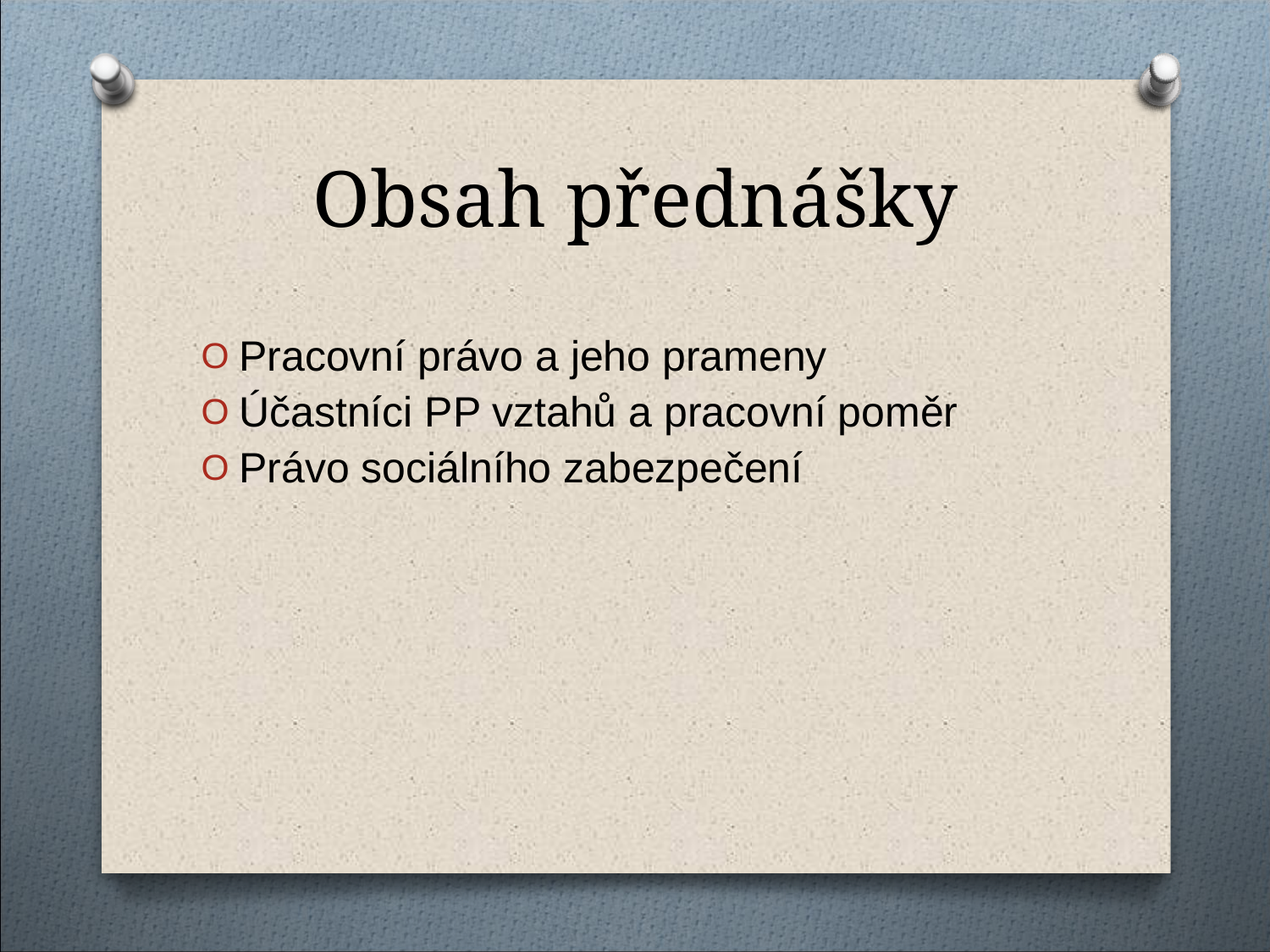

Obsah přednášky
Pracovní právo a jeho prameny
Účastníci PP vztahů a pracovní poměr
Právo sociálního zabezpečení
2